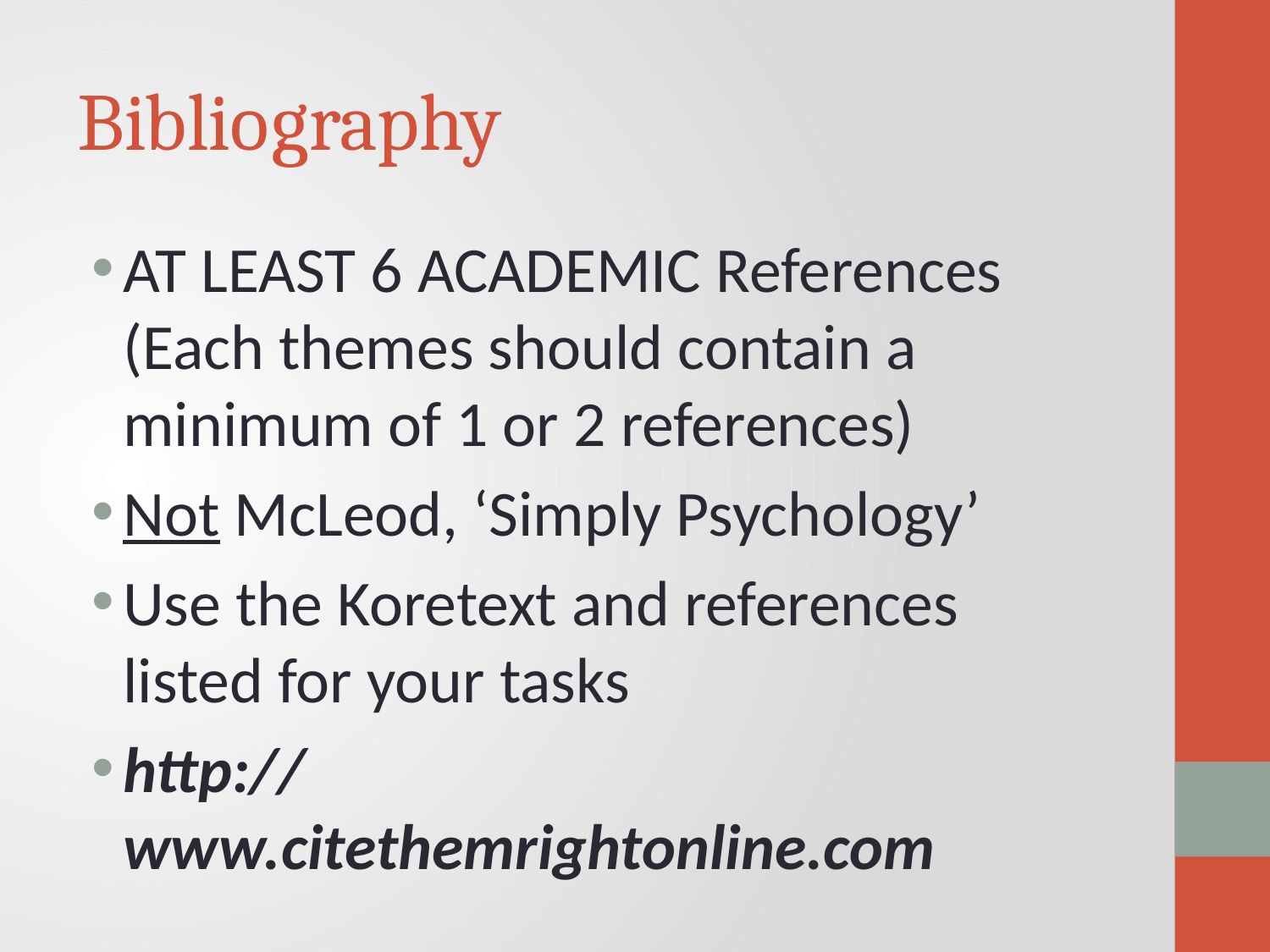

# Bibliography
AT LEAST 6 ACADEMIC References (Each themes should contain a minimum of 1 or 2 references)
Not McLeod, ‘Simply Psychology’
Use the Koretext and references listed for your tasks
http://www.citethemrightonline.com